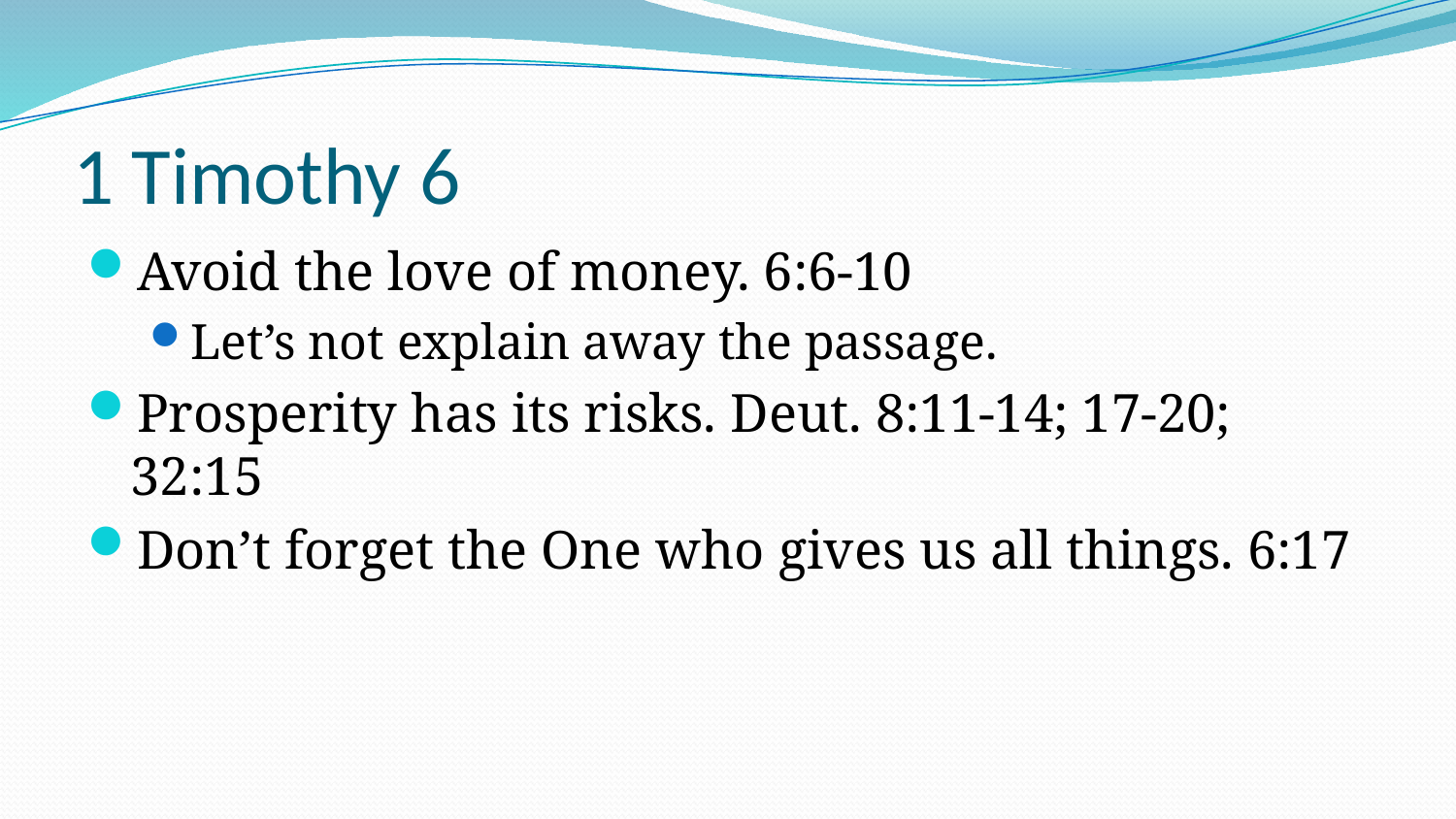

# 1 Timothy 6
Avoid the love of money. 6:6-10
Let’s not explain away the passage.
Prosperity has its risks. Deut. 8:11-14; 17-20; 32:15
Don’t forget the One who gives us all things. 6:17